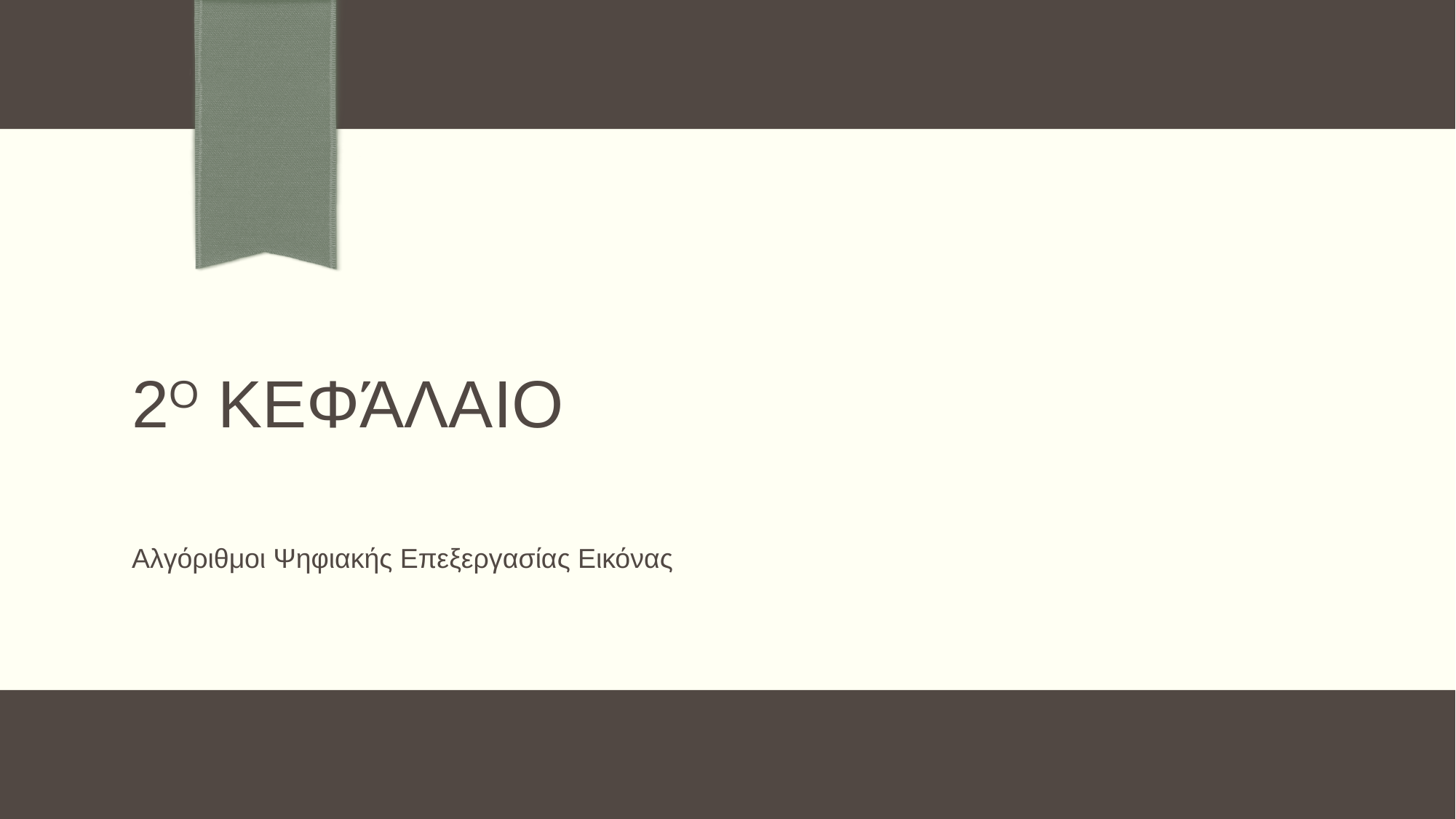

# 2ο Κεφάλαιο
Αλγόριθμοι Ψηφιακής Επεξεργασίας Εικόνας